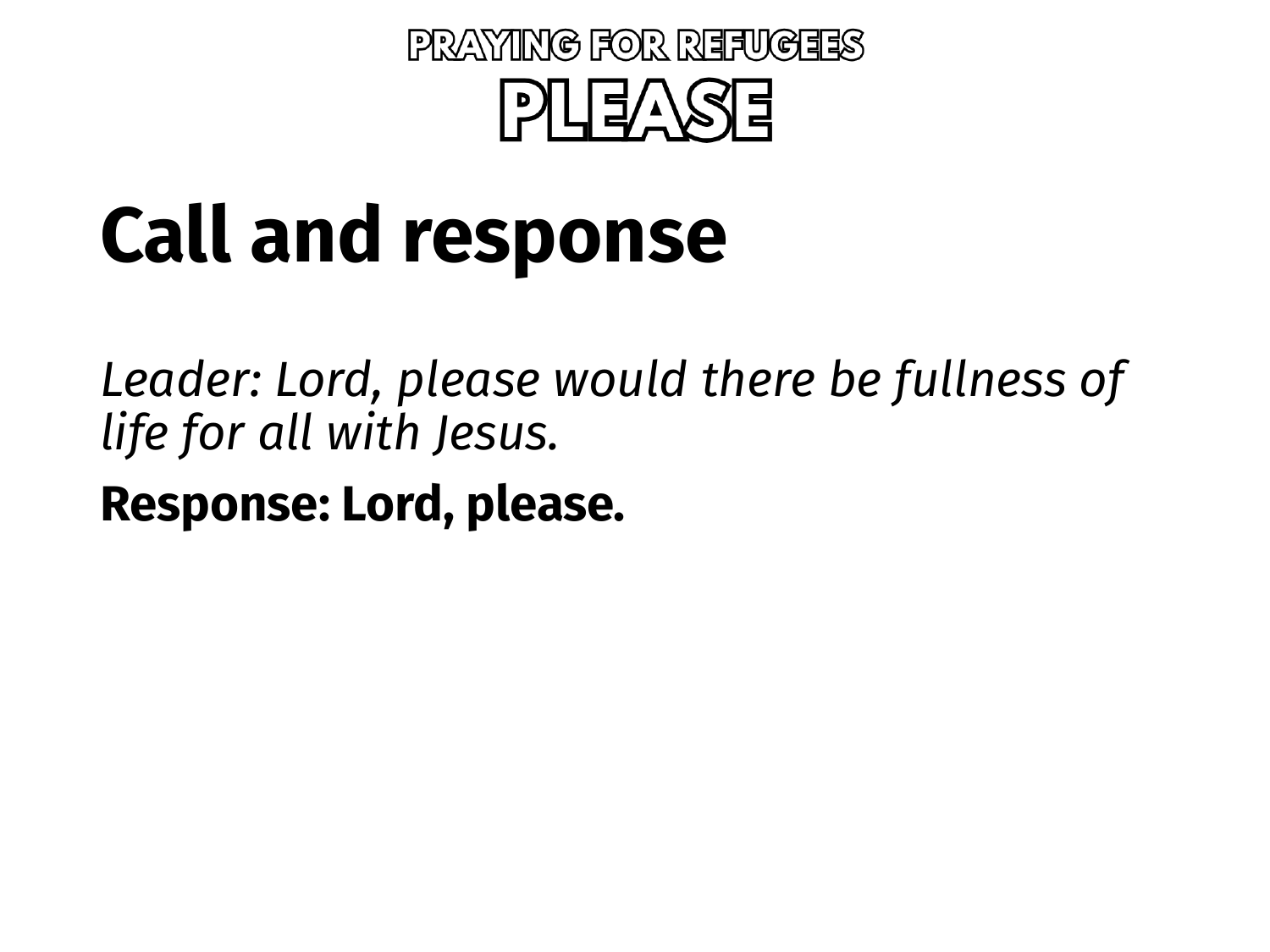

# Call and response
Leader: Lord, please would there be fullness of life for all with Jesus.
Response: Lord, please.